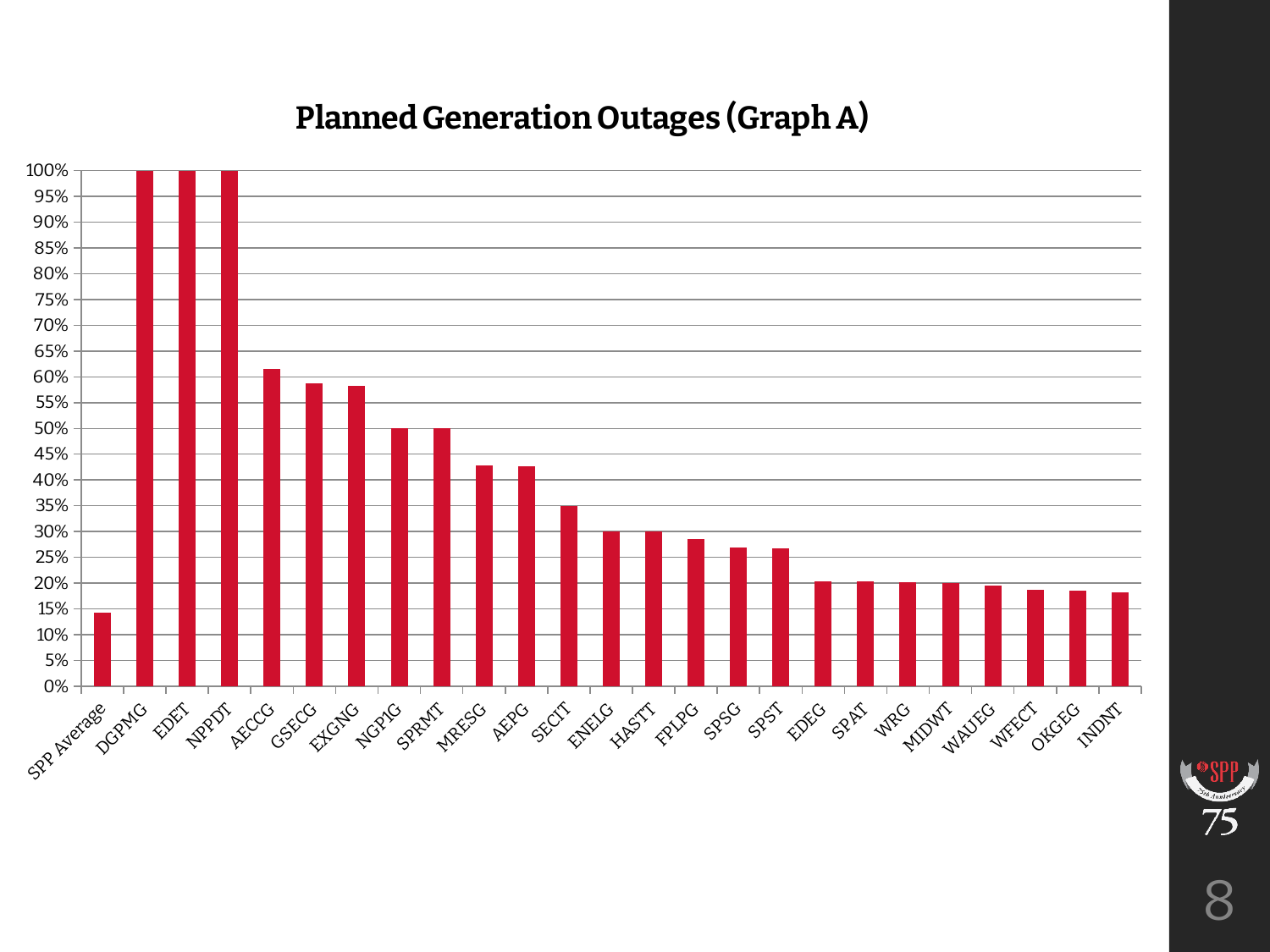

### Chart: Planned Generation Outages (Graph A)

| Category | percent |
|---|---|
| SPP Average | 0.14314049586776859 |
| DGPMG | 1.0 |
| EDET | 1.0 |
| NPPDT | 1.0 |
| AECCG | 0.6153846153846154 |
| GSECG | 0.5882352941176471 |
| EXGNG | 0.5833333333333334 |
| NGP1G | 0.5 |
| SPRMT | 0.5 |
| MRESG | 0.42857142857142855 |
| AEPG | 0.4263565891472868 |
| SECIT | 0.3488372093023256 |
| ENELG | 0.3 |
| HASTT | 0.3 |
| FPLPG | 0.2857142857142857 |
| SPSG | 0.26881720430107525 |
| SPST | 0.26666666666666666 |
| EDEG | 0.2037037037037037 |
| SPAT | 0.20253164556962025 |
| WRG | 0.20118343195266272 |
| MIDWT | 0.2 |
| WAUEG | 0.1951219512195122 |
| WFECT | 0.1864406779661017 |
| OKGEG | 0.18518518518518517 |
| INDNT | 0.18181818181818182 |
8